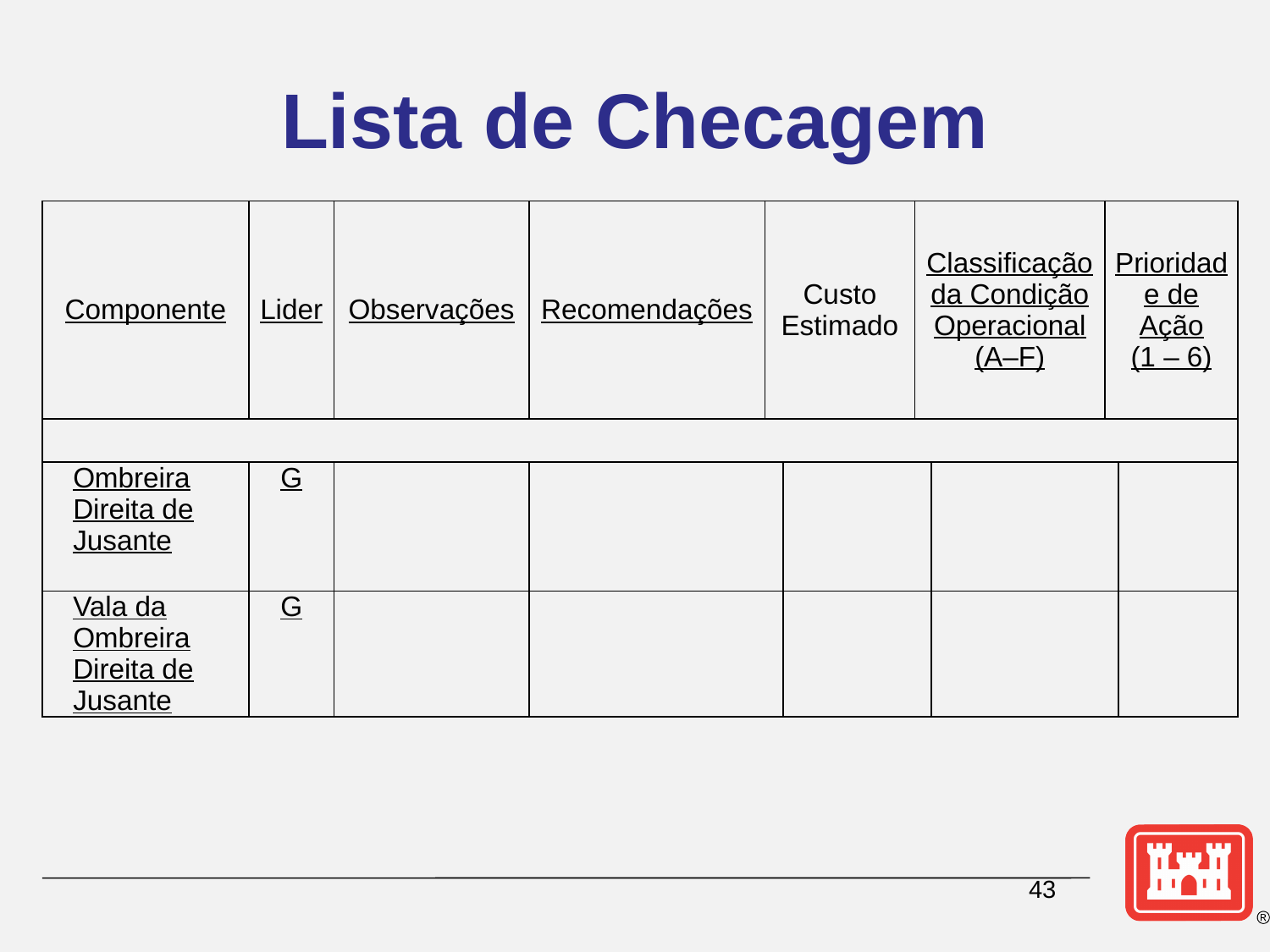

# Lista de Checagem
| Componente | Lider | Observações | Recomendações | Custo Estimado |  | Classificação da Condição Operacional (A–F) |  | Prioridade de Ação (1 – 6) |  |
| --- | --- | --- | --- | --- | --- | --- | --- | --- | --- |
|  |  |  |  |  |  |  |  |  |  |
| Ombreira Direita de Jusante | G |  |  |  |  |  |  |  |  |
| Vala da Ombreira Direita de Jusante | G |  |  |  |  |  |  |  |  |
43